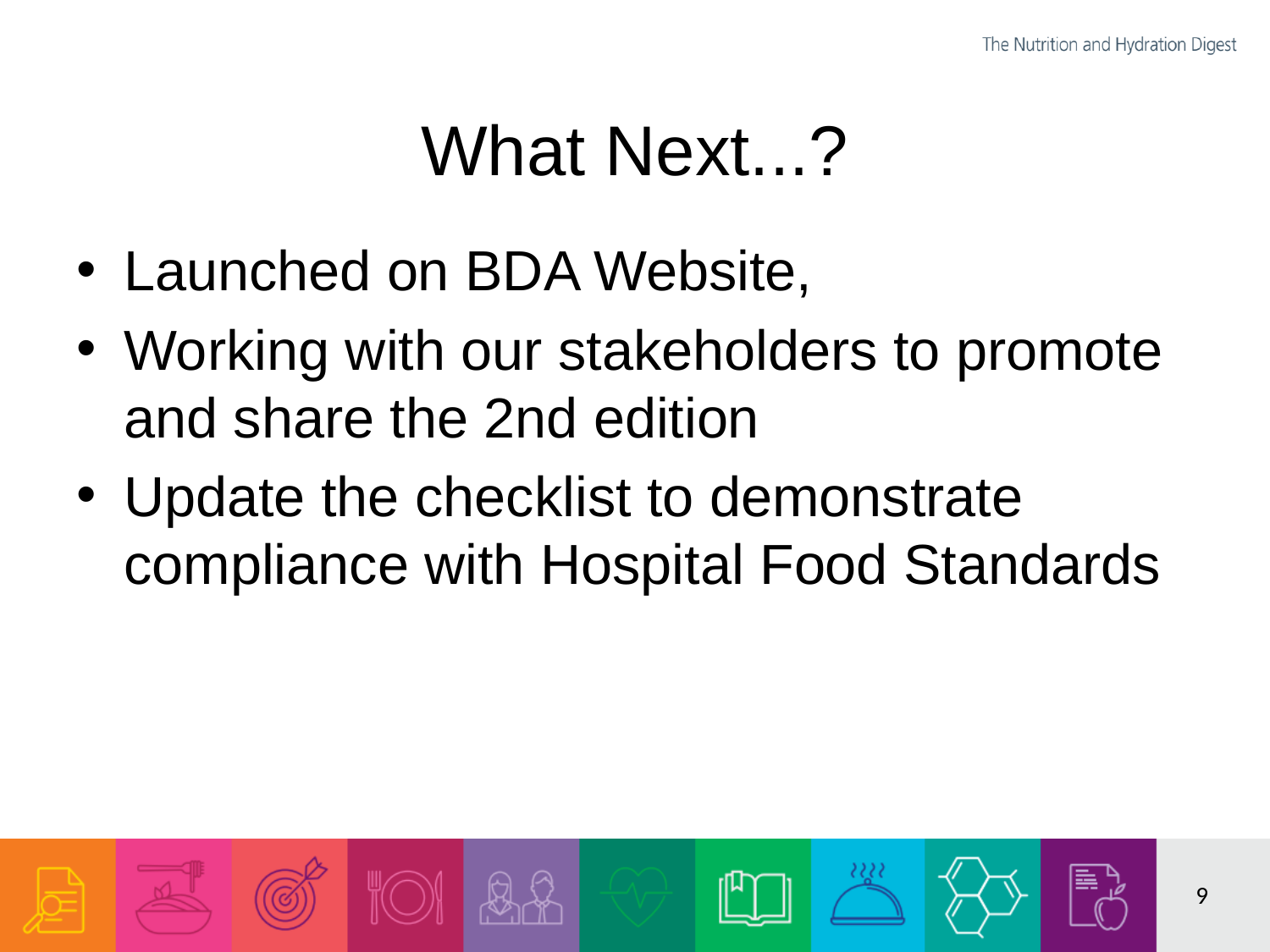

# What Next...?
Launched on BDA Website,
Working with our stakeholders to promote and share the 2nd edition
Update the checklist to demonstrate compliance with Hospital Food Standards

9